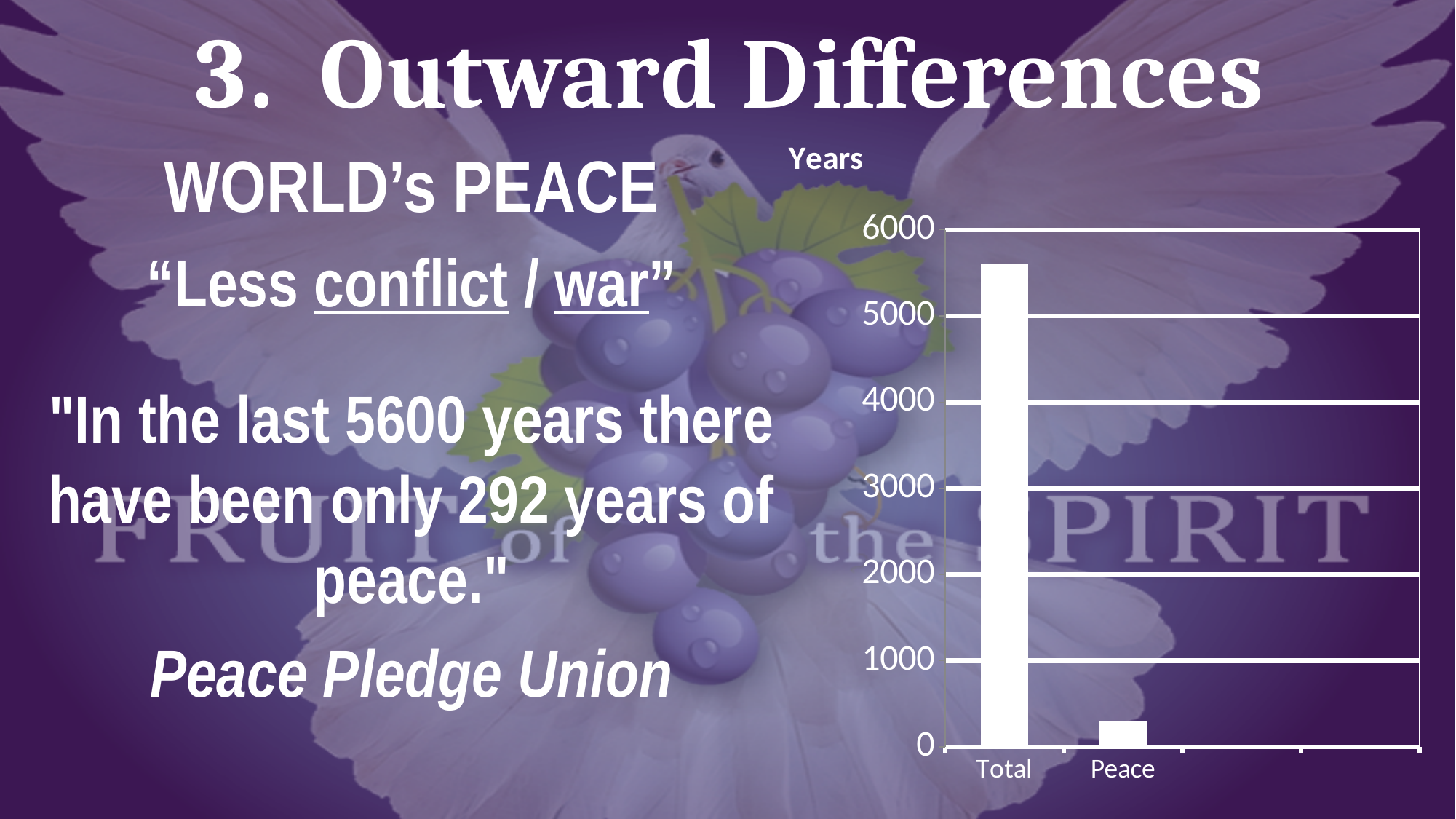

# 3.  Outward Differences
WORLD’s PEACE
“Less conflict / war”

"In the last 5600 years there have been only 292 years of peace."
Peace Pledge Union

### Chart: Years

| Category | Series 1 |
|---|---|
| Total | 5600.0 |
| Peace | 292.0 |